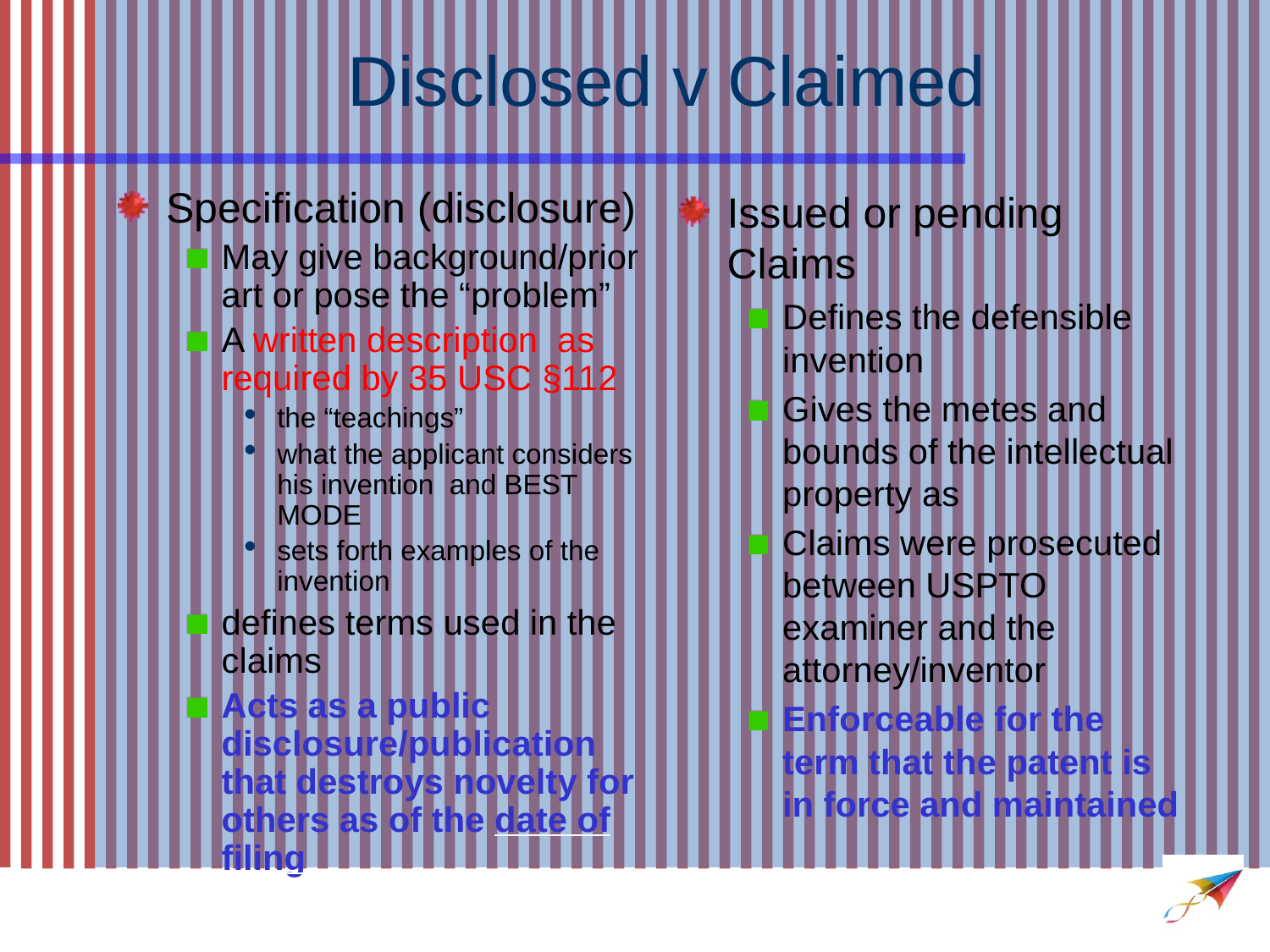

Disclosed v Claimed
Specification (disclosure)
May give background/prior art or pose the “problem”
A written description  as required by 35 USC §112
the “teachings”
what the applicant considers his invention  and BEST MODE
sets forth examples of the invention
defines terms used in the claims
Acts as a public disclosure/publication that destroys novelty for others as of the date of filing

Issued or pending Claims
Defines the defensible invention
Gives the metes and bounds of the intellectual property as
Claims were prosecuted between USPTO examiner and the attorney/inventor
Enforceable for the term that the patent is in force and maintained